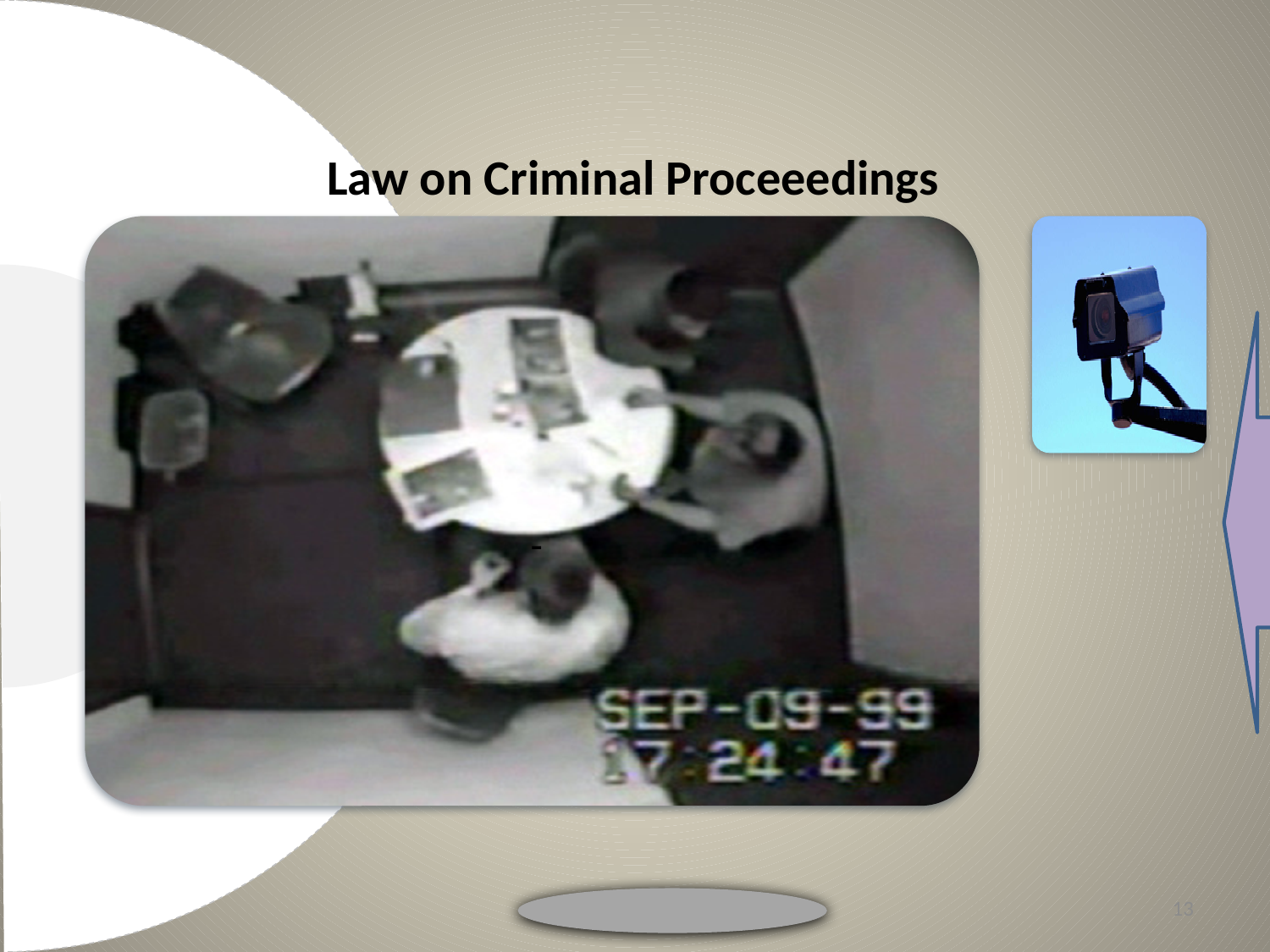

www.dzlp.mk
# Law on Criminal Proceeedings

-

13